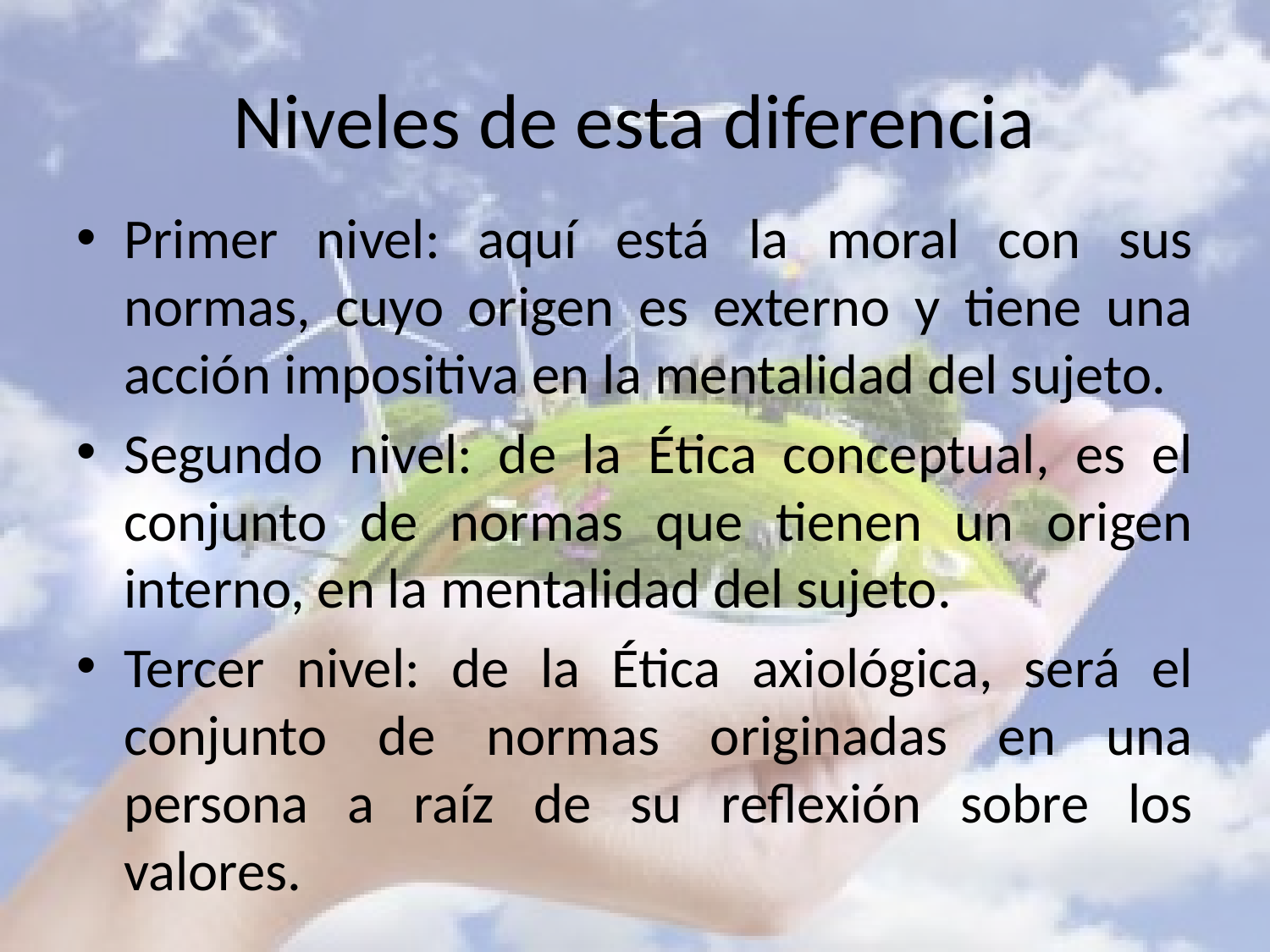

# Niveles de esta diferencia
Primer nivel: aquí está la moral con sus normas, cuyo origen es externo y tiene una acción impositiva en la mentalidad del sujeto.
Segundo nivel: de la Ética conceptual, es el conjunto de normas que tienen un origen interno, en la mentalidad del sujeto.
Tercer nivel: de la Ética axiológica, será el conjunto de normas originadas en una persona a raíz de su reflexión sobre los valores.